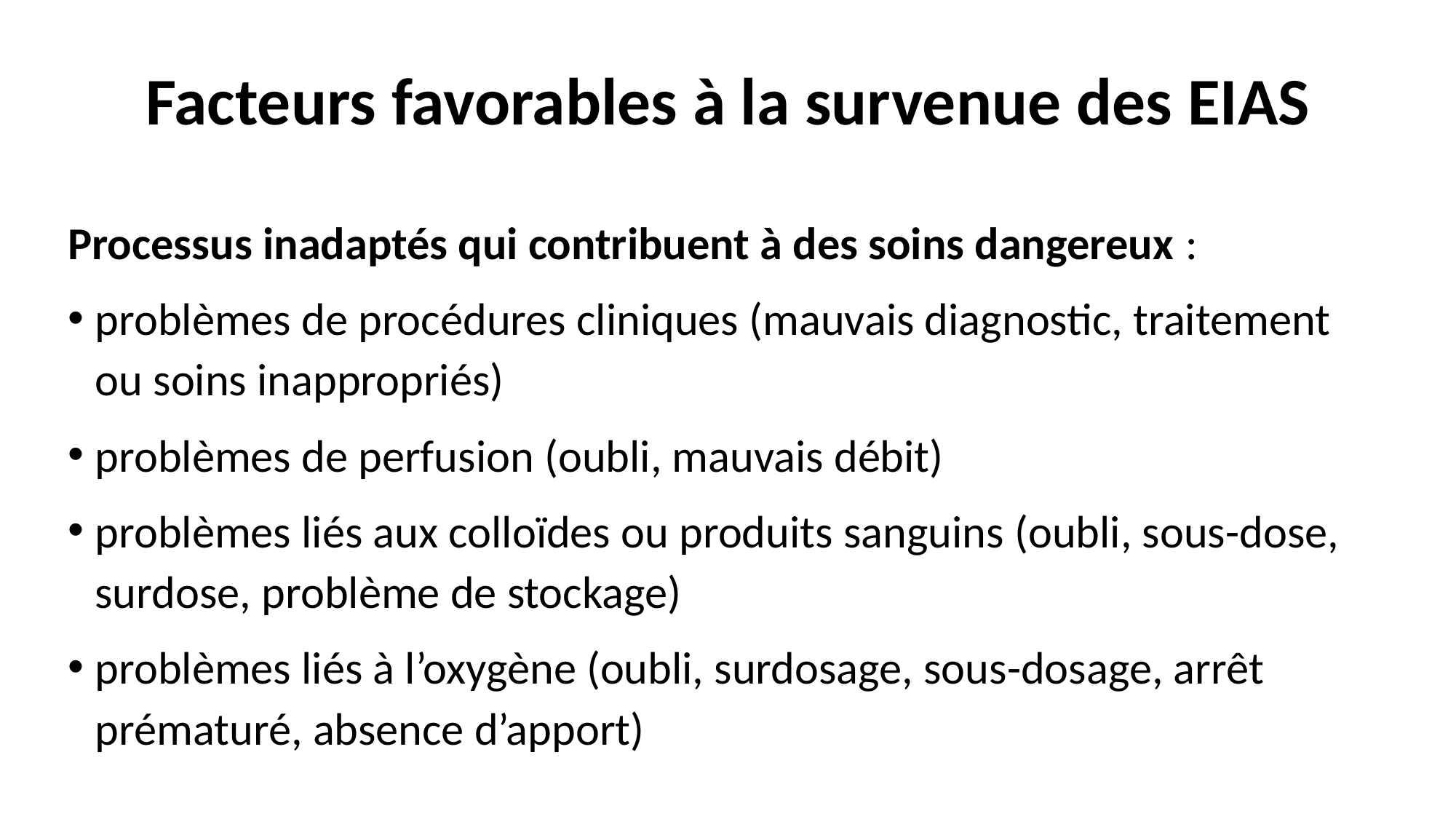

# Facteurs favorables à la survenue des EIAS
Processus inadaptés qui contribuent à des soins dangereux :
problèmes de procédures cliniques (mauvais diagnostic, traitement ou soins inappropriés)
problèmes de perfusion (oubli, mauvais débit)
problèmes liés aux colloïdes ou produits sanguins (oubli, sous-dose, surdose, problème de stockage)
problèmes liés à l’oxygène (oubli, surdosage, sous-dosage, arrêt prématuré, absence d’apport)